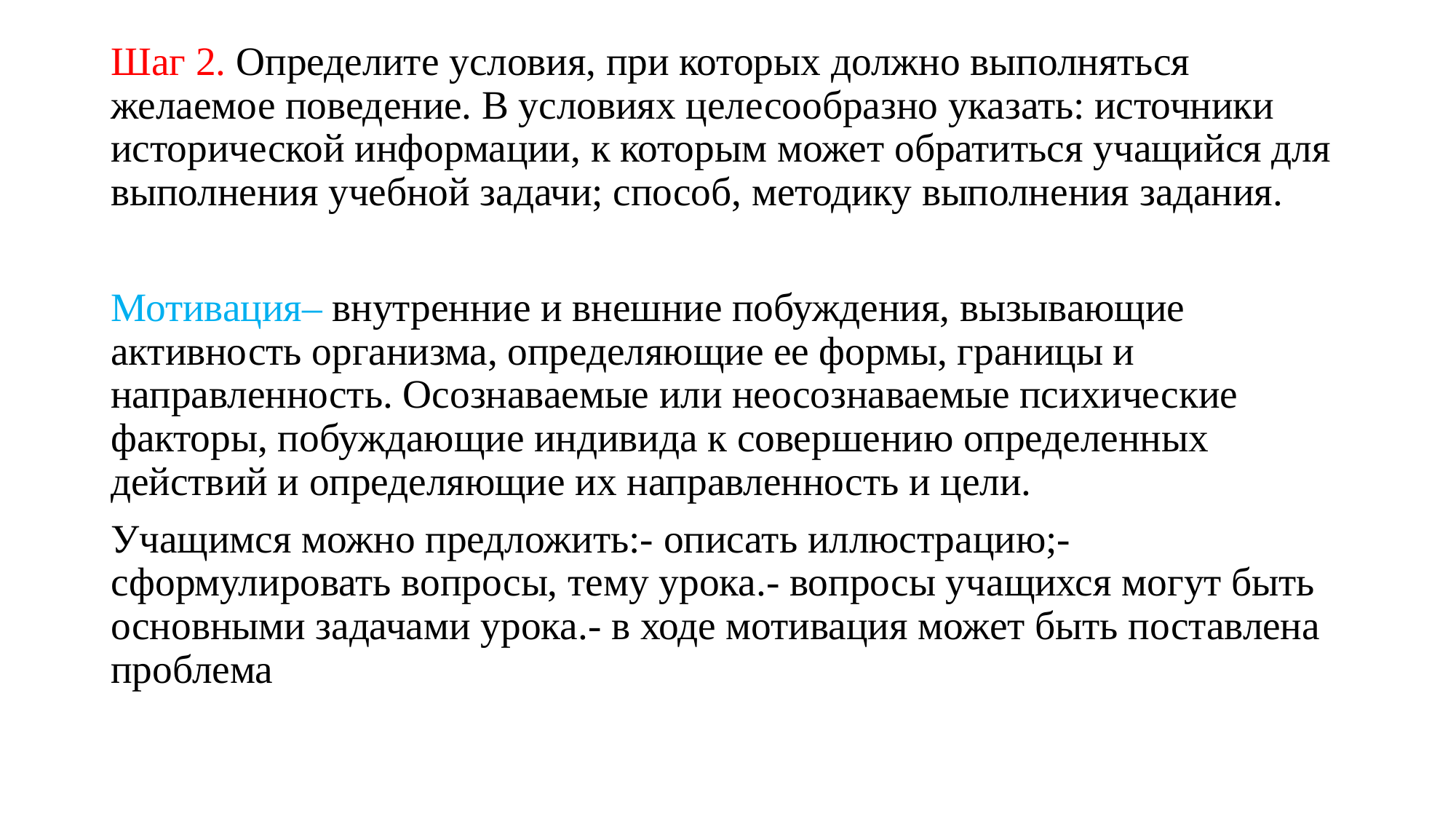

Шаг 2. Определите условия, при которых должно выполняться желаемое поведение. В условиях целесообразно указать: источники исторической информации, к которым может обратиться учащийся для выполнения учебной задачи; способ, методику выполнения задания.

Мотивация– внутренние и внешние побуждения, вызывающие активность организма, определяющие ее формы, границы и направленность. Осознаваемые или неосознаваемые психические факторы, побуждающие индивида к совершению определенных действий и определяющие их направленность и цели.
Учащимся можно предложить:- описать иллюстрацию;- сформулировать вопросы, тему урока.- вопросы учащихся могут быть основными задачами урока.- в ходе мотивация может быть поставлена проблема